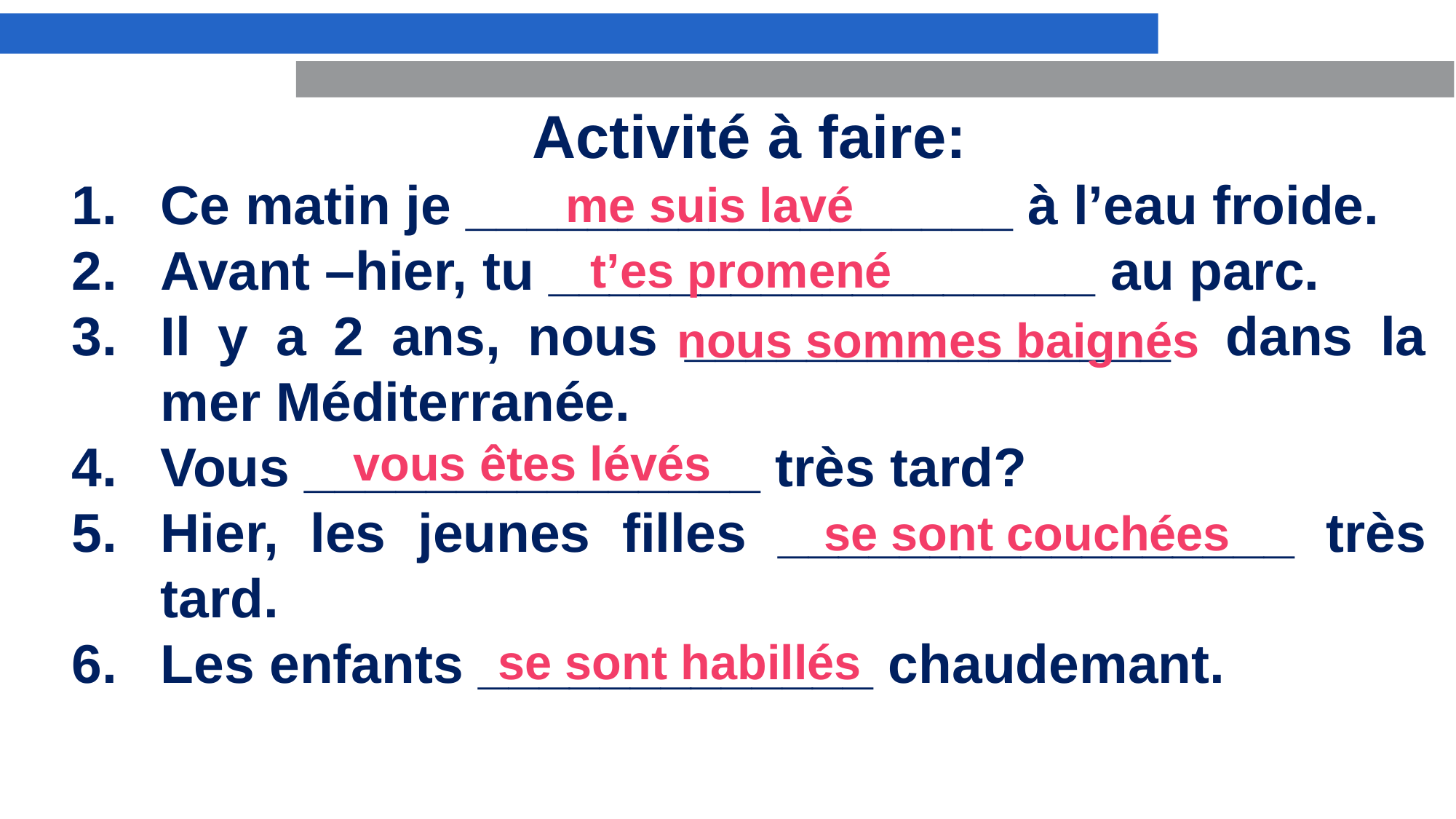

Activité à faire:
Ce matin je __________________ à l’eau froide.
Avant –hier, tu __________________ au parc.
Il y a 2 ans, nous ________________  dans la mer Méditerranée.
Vous _______________ très tard?
Hier, les jeunes filles _________________ très tard.
Les enfants _____________ chaudemant.
me suis lavé
t’es promené
nous sommes baignés
vous êtes lévés
se sont couchées
se sont habillés